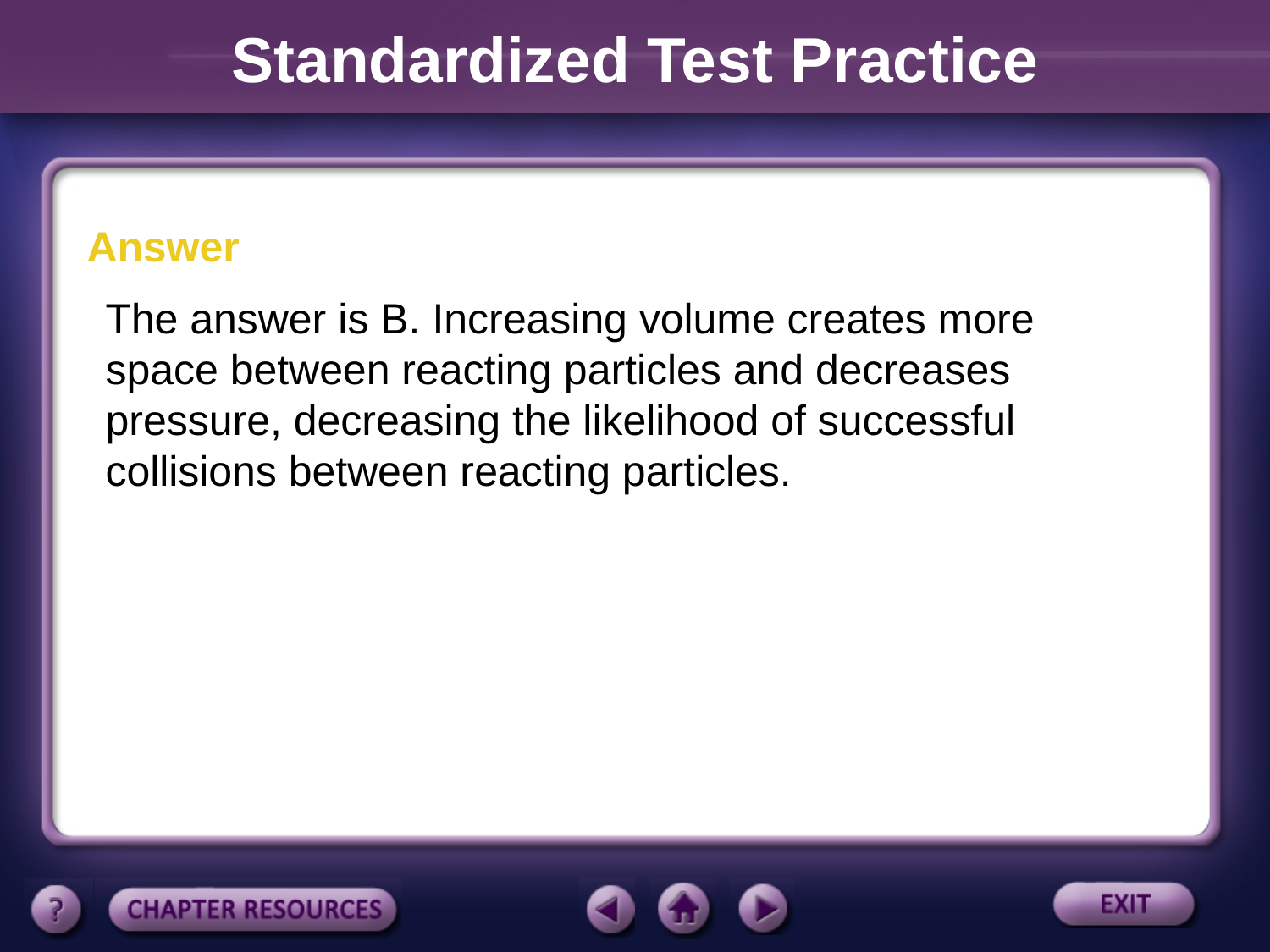

Standardized Test Practice

Answer
The answer is B. Increasing volume creates more space between reacting particles and decreases pressure, decreasing the likelihood of successful collisions between reacting particles.